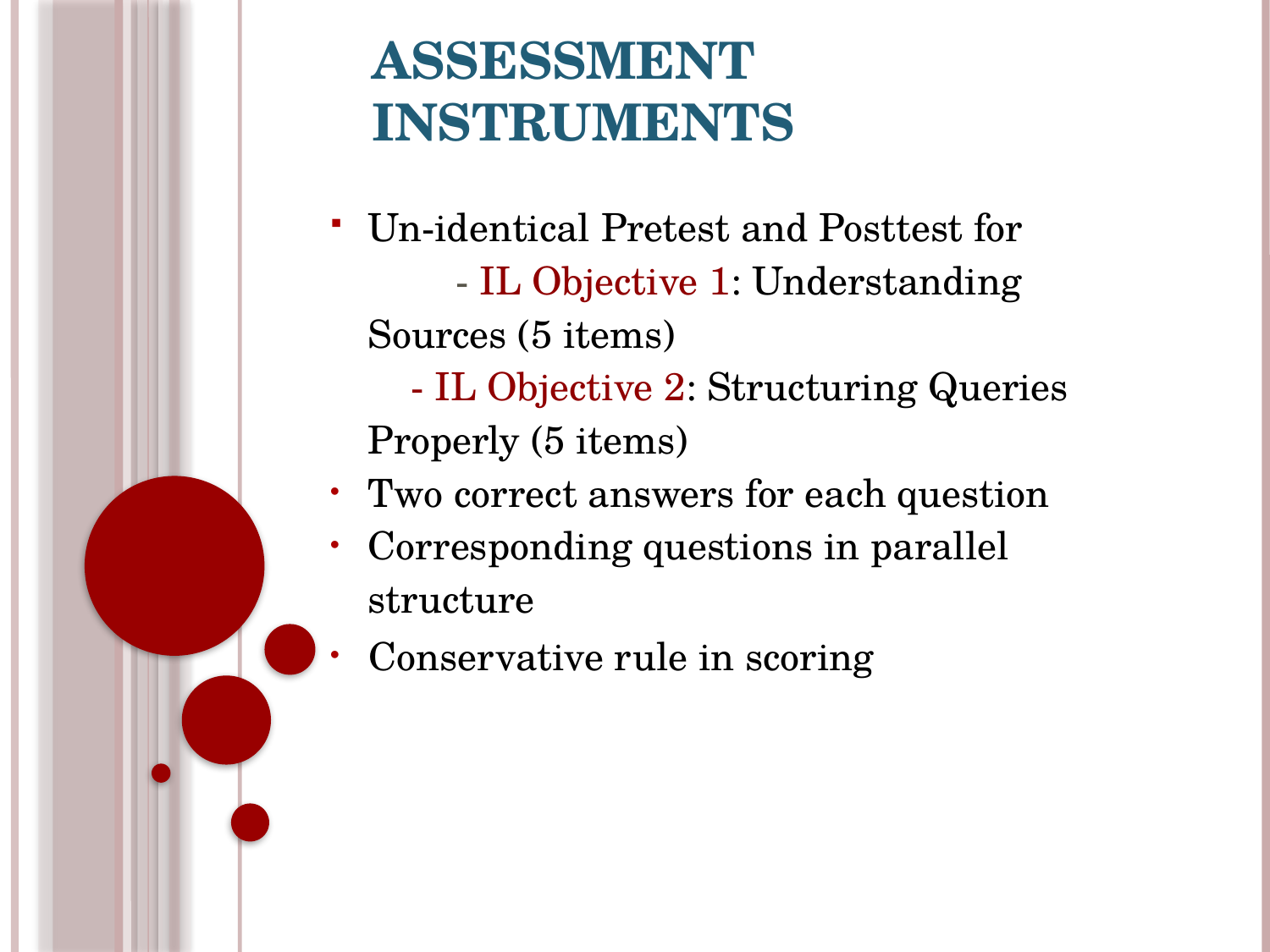

# Assessment  Instruments
Un-identical Pretest and Posttest for
	- IL Objective 1: Understanding Sources (5 items)
	    - IL Objective 2: Structuring Queries Properly (5 items)
Two correct answers for each question
Corresponding questions in parallel structure
Conservative rule in scoring